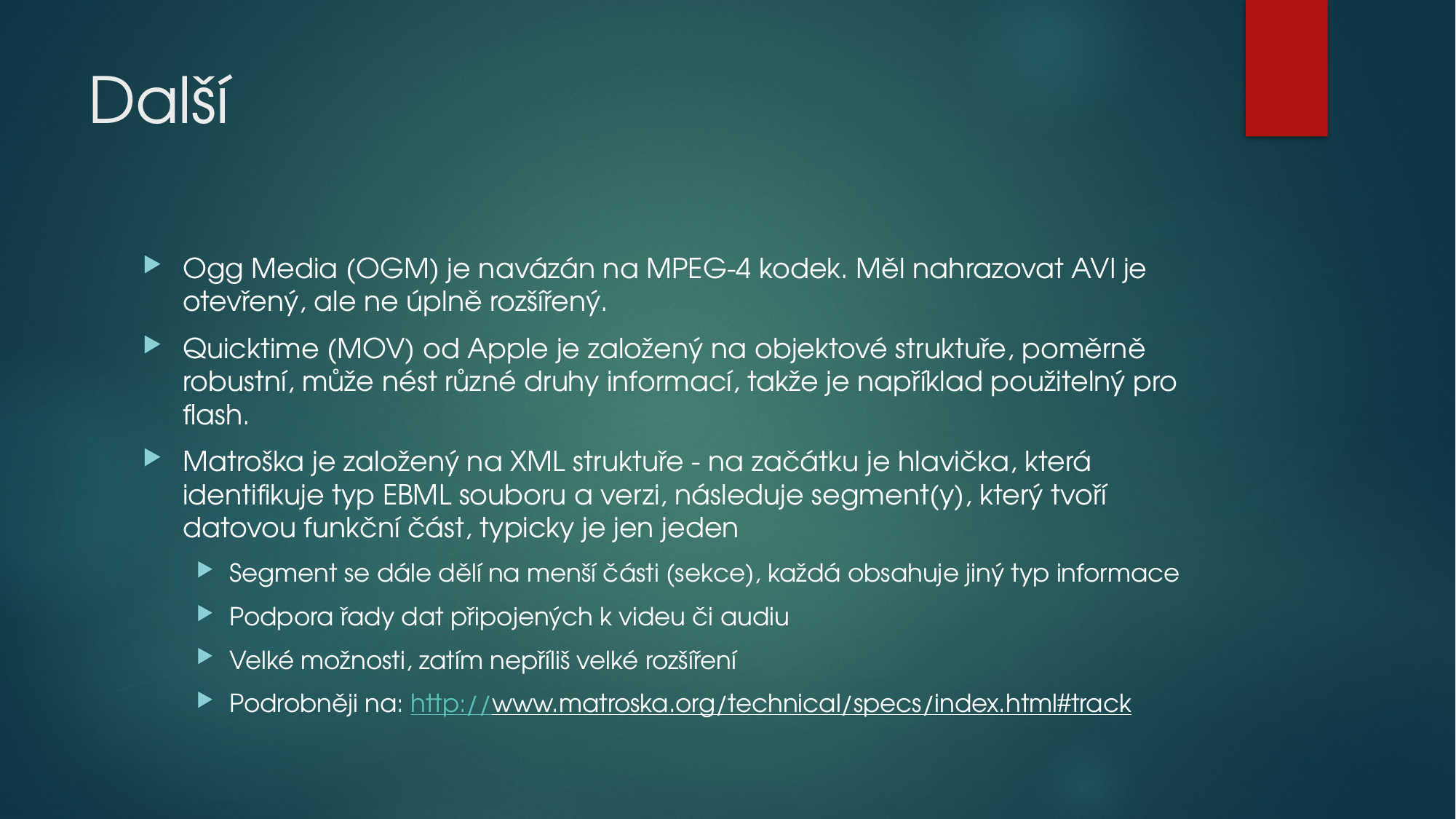

# Další
Ogg Media (OGM) je navázán na MPEG-4 kodek. Měl nahrazovat AVI je otevřený, ale ne úplně rozšířený.
Quicktime (MOV) od Apple je založený na objektové struktuře, poměrně robustní, může nést různé druhy informací, takže je například použitelný pro flash.
Matroška je založený na XML struktuře - na začátku je hlavička, která identifikuje typ EBML souboru a verzi, následuje segment(y), který tvoří datovou funkční část, typicky je jen jeden
Segment se dále dělí na menší části (sekce), každá obsahuje jiný typ informace
Podpora řady dat připojených k videu či audiu
Velké možnosti, zatím nepříliš velké rozšíření
Podrobněji na: http://www.matroska.org/technical/specs/index.html#track